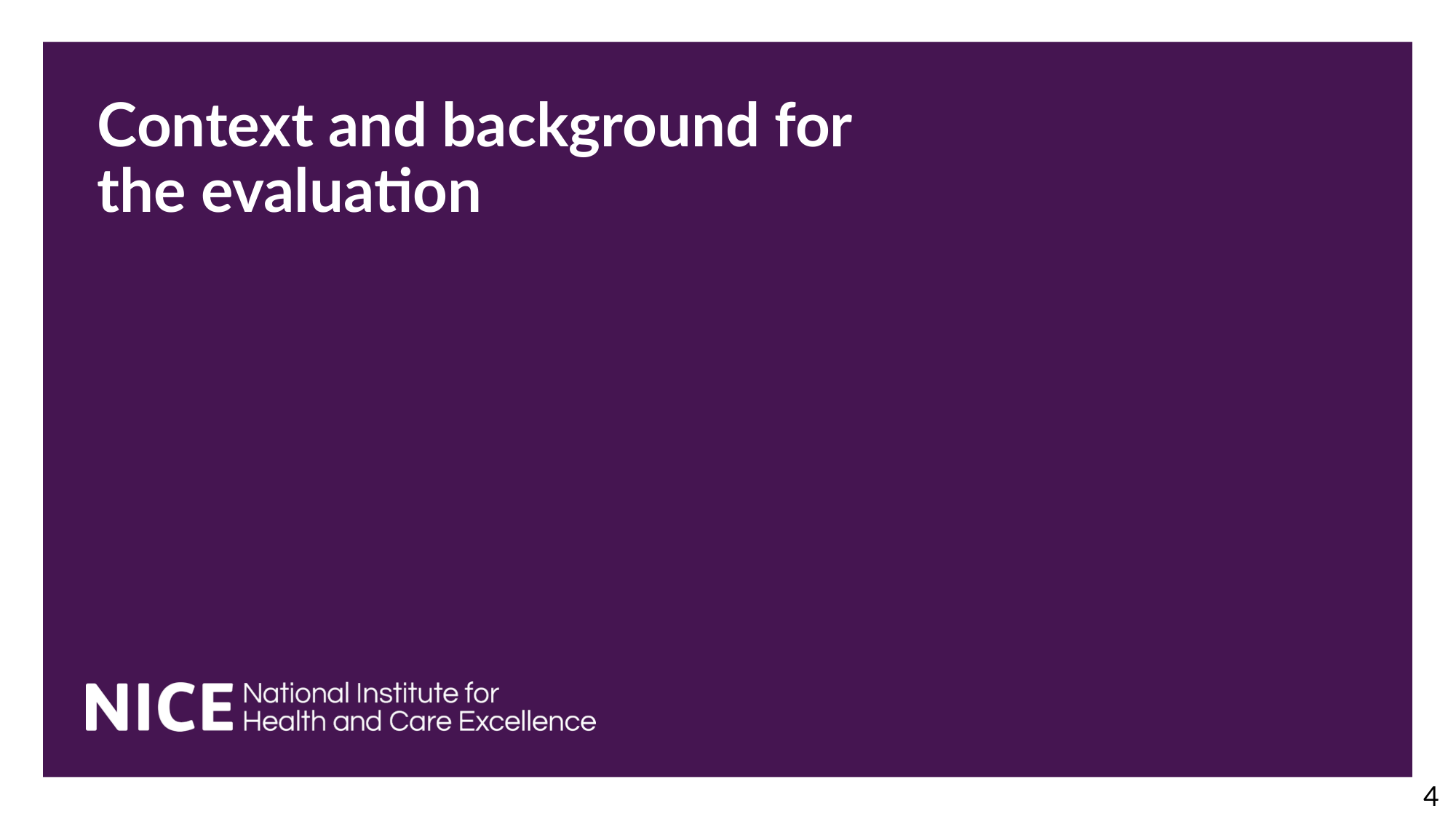

# Context and background for the evaluation